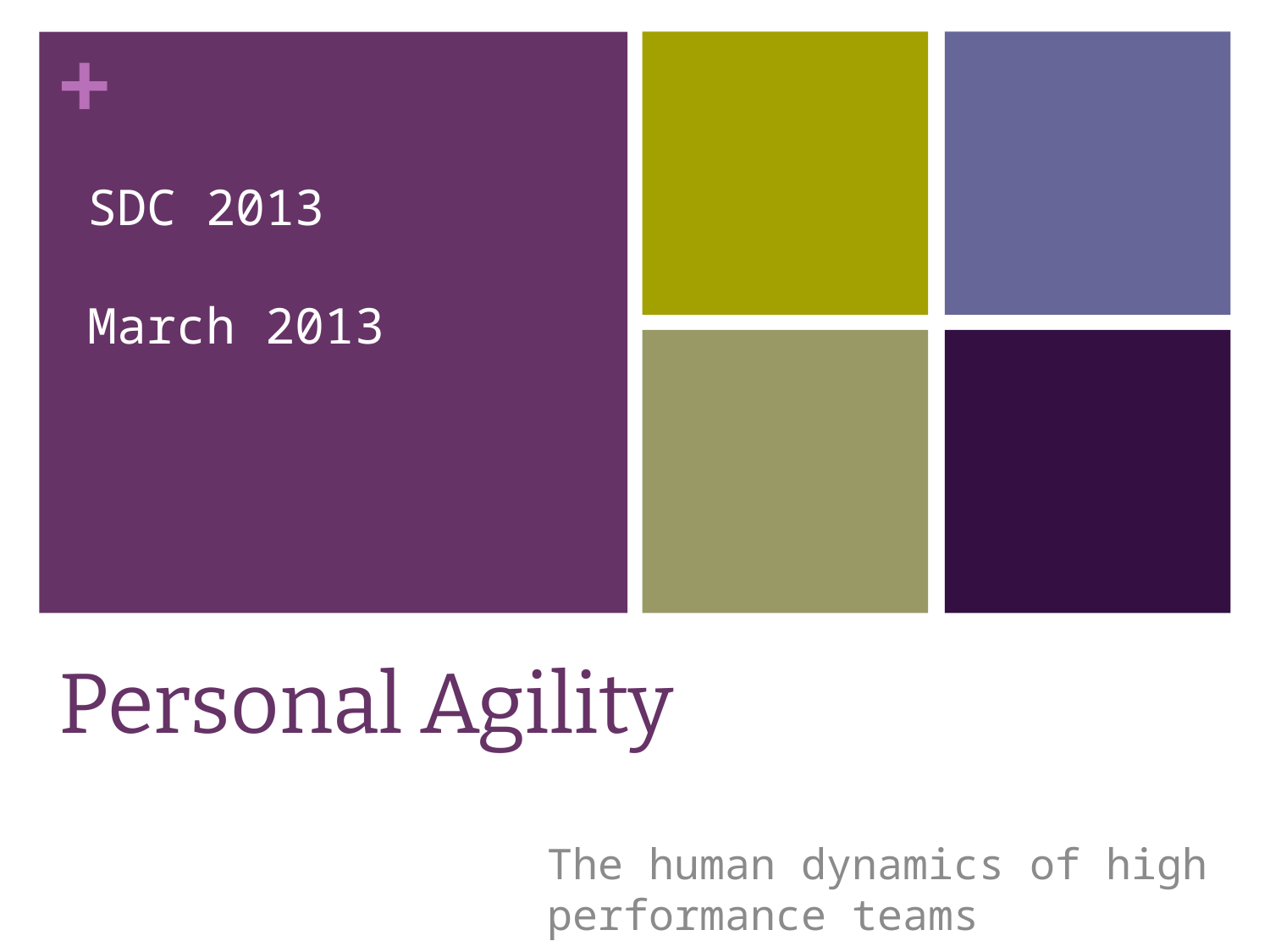

SDC 2013

March 2013
# Personal Agility
The human dynamics of high performance teams